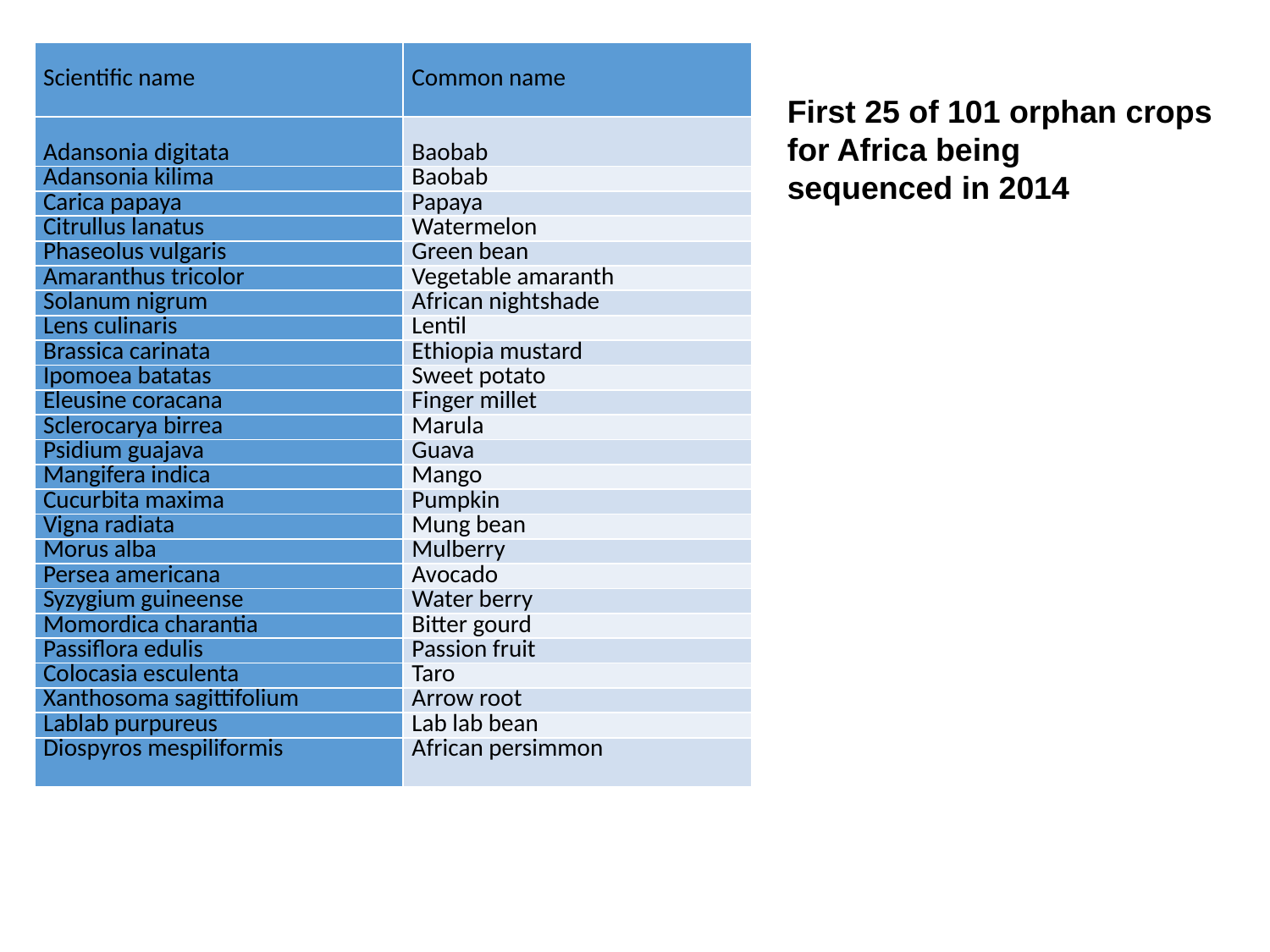

| Scientific name | Common name |
| --- | --- |
| Adansonia digitata | Baobab |
| Adansonia kilima | Baobab |
| Carica papaya | Papaya |
| Citrullus lanatus | Watermelon |
| Phaseolus vulgaris | Green bean |
| Amaranthus tricolor | Vegetable amaranth |
| Solanum nigrum | African nightshade |
| Lens culinaris | Lentil |
| Brassica carinata | Ethiopia mustard |
| Ipomoea batatas | Sweet potato |
| Eleusine coracana | Finger millet |
| Sclerocarya birrea | Marula |
| Psidium guajava | Guava |
| Mangifera indica | Mango |
| Cucurbita maxima | Pumpkin |
| Vigna radiata | Mung bean |
| Morus alba | Mulberry |
| Persea americana | Avocado |
| Syzygium guineense | Water berry |
| Momordica charantia | Bitter gourd |
| Passiflora edulis | Passion fruit |
| Colocasia esculenta | Taro |
| Xanthosoma sagittifolium | Arrow root |
| Lablab purpureus | Lab lab bean |
| Diospyros mespiliformis | African persimmon |
First 25 of 101 orphan crops
for Africa being
sequenced in 2014